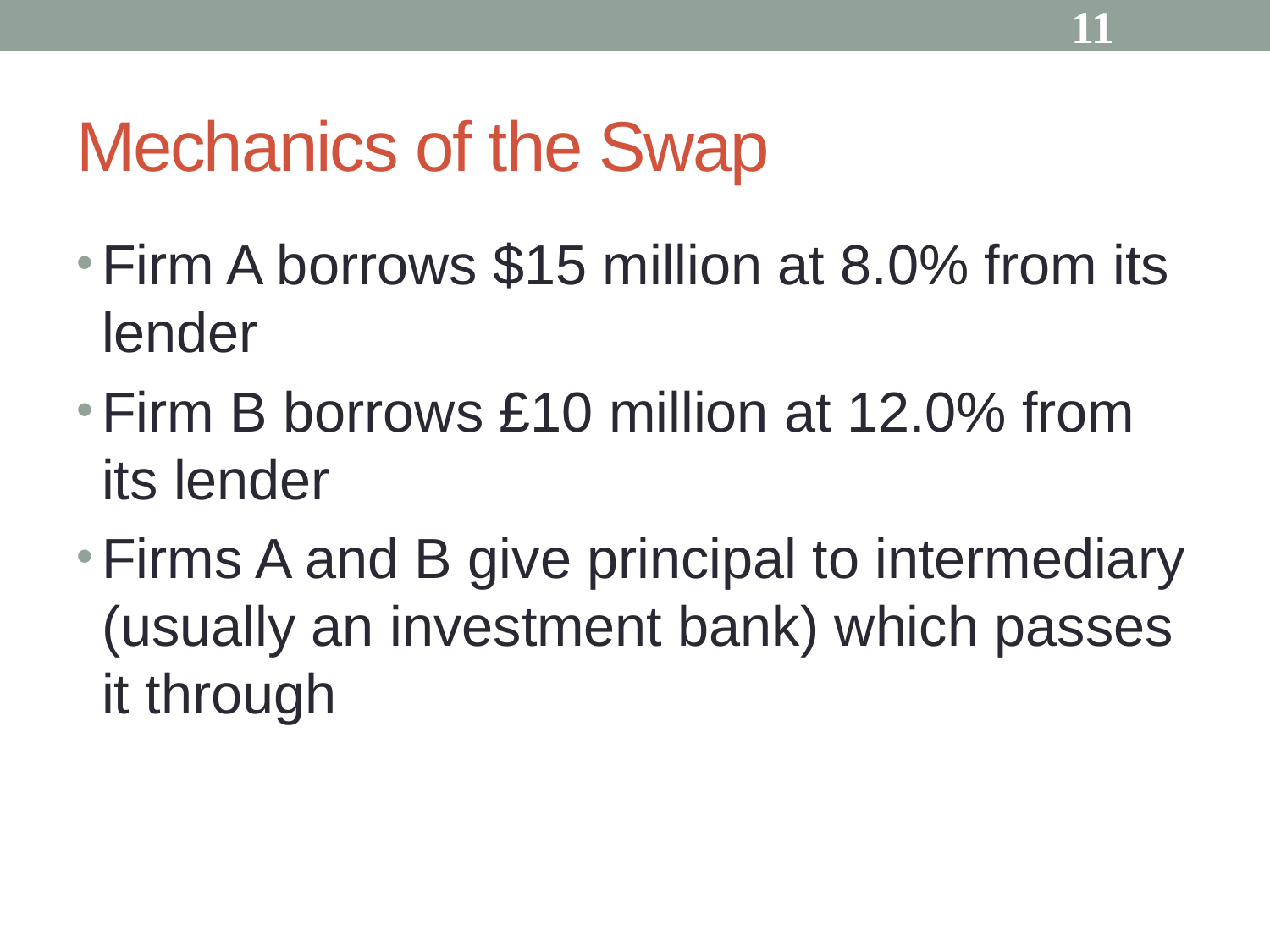

11
# Mechanics of the Swap
Firm A borrows $15 million at 8.0% from its lender
Firm B borrows £10 million at 12.0% from its lender
Firms A and B give principal to intermediary (usually an investment bank) which passes it through